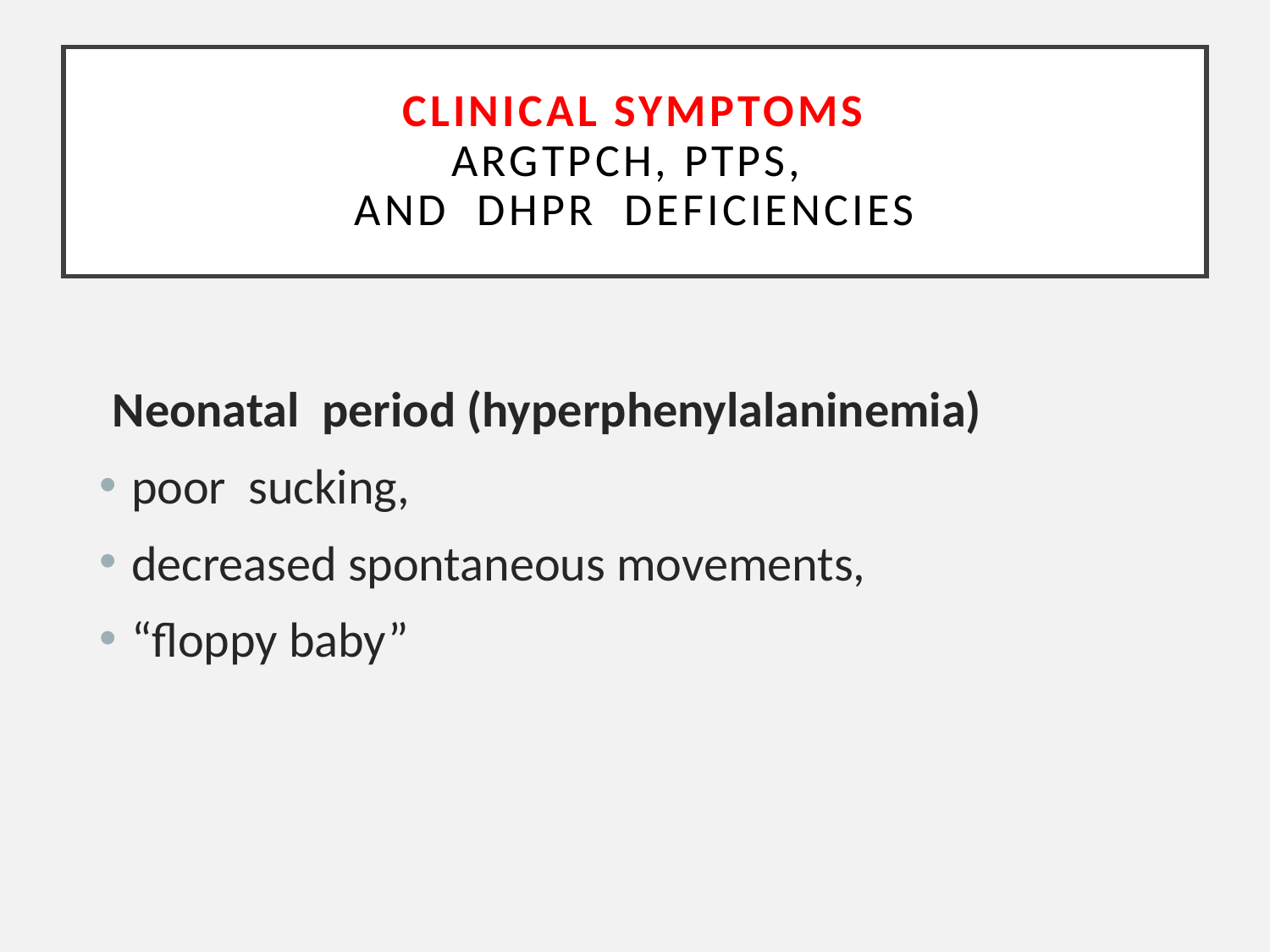

# CLINICAL SYMPTOMS arGTPCH, PTPS, and  DHPR  deficiencies
    Neonatal  period (hyperphenylalaninemia)
poor  sucking,
decreased spontaneous movements,
“floppy baby”